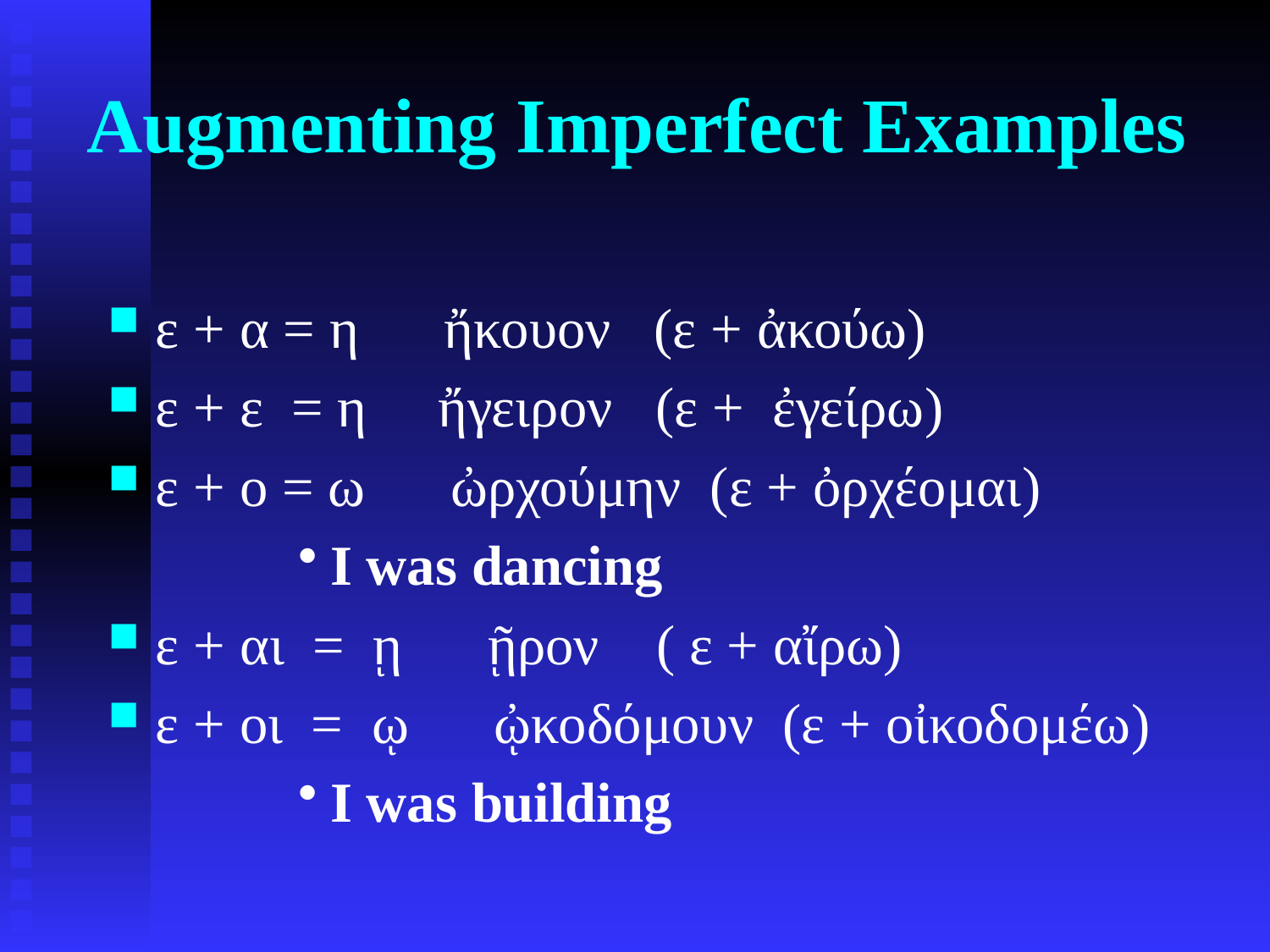

# Augmenting Imperfect Examples
ε + α = η      ἤκουον   (ε + ἀκούω)
ε + ε  = η     ἤγειρον   (ε +  ἐγείρω)
ε + ο = ω      ὠρχούμην  (ε + ὀρχέομαι)
I was dancing
ε + αι  =  ῃ      ῇρον    ( ε + αἴρω)
ε + οι  =  ῳ      ᾠκοδόμουν  (ε + οἰκοδομέω)
I was building